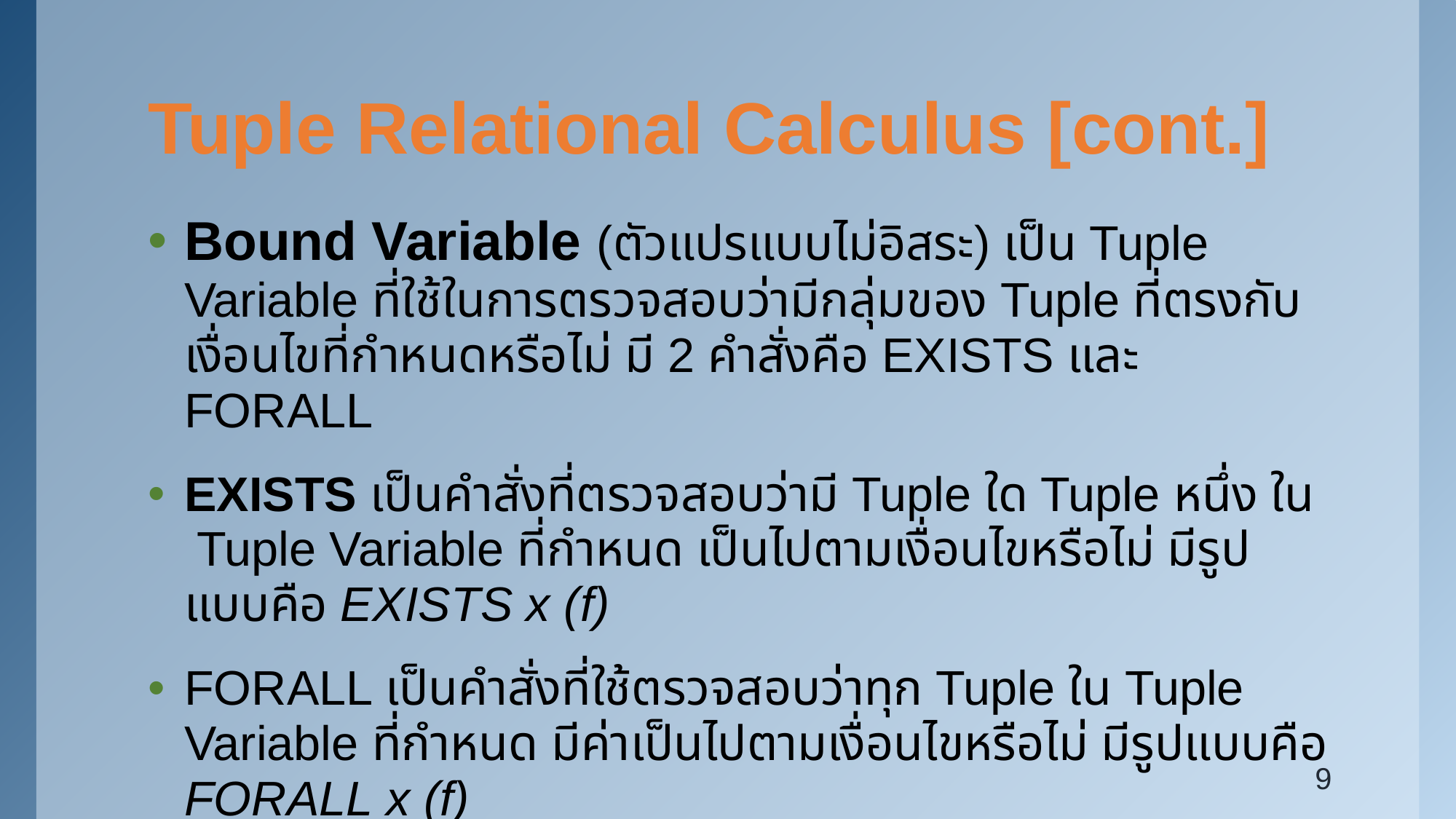

# Tuple Relational Calculus [cont.]
Bound Variable (ตัวแปรแบบไม่อิสระ) เป็น Tuple Variable ที่ใช้ในการตรวจสอบว่ามีกลุ่มของ Tuple ที่ตรงกับเงื่อนไขที่กำหนดหรือไม่ มี 2 คำสั่งคือ EXISTS และ FORALL
EXISTS เป็นคำสั่งที่ตรวจสอบว่ามี Tuple ใด Tuple หนึ่ง ใน Tuple Variable ที่กำหนด เป็นไปตามเงื่อนไขหรือไม่ มีรูปแบบคือ EXISTS x (f)
FORALL เป็นคำสั่งที่ใช้ตรวจสอบว่าทุก Tuple ใน Tuple Variable ที่กำหนด มีค่าเป็นไปตามเงื่อนไขหรือไม่ มีรูปแบบคือ FORALL x (f)
x คือชื่อของ Tuple Variable และ f คือเงื่อนไขในการตรวจสอบ
9